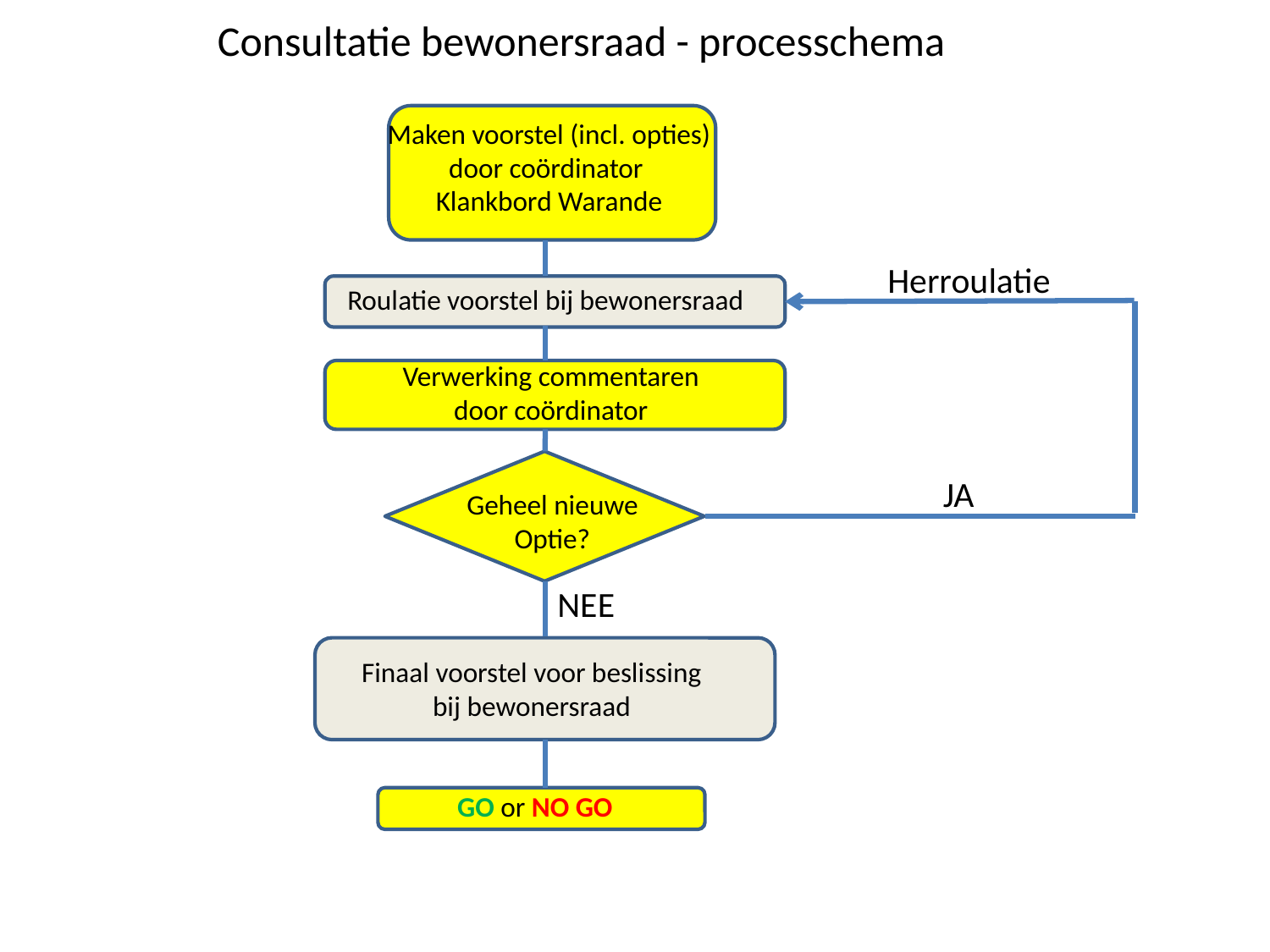

Consultatie bewonersraad - processchema

 Maken voorstel (incl. opties)
door coördinator
Klankbord Warande

Herroulatie

Roulatie voorstel bij bewonersraad

Verwerking commentaren
door coördinator

JA
Geheel nieuwe
Optie?
NEE

Finaal voorstel voor beslissing
bij bewonersraad

GO or NO GO